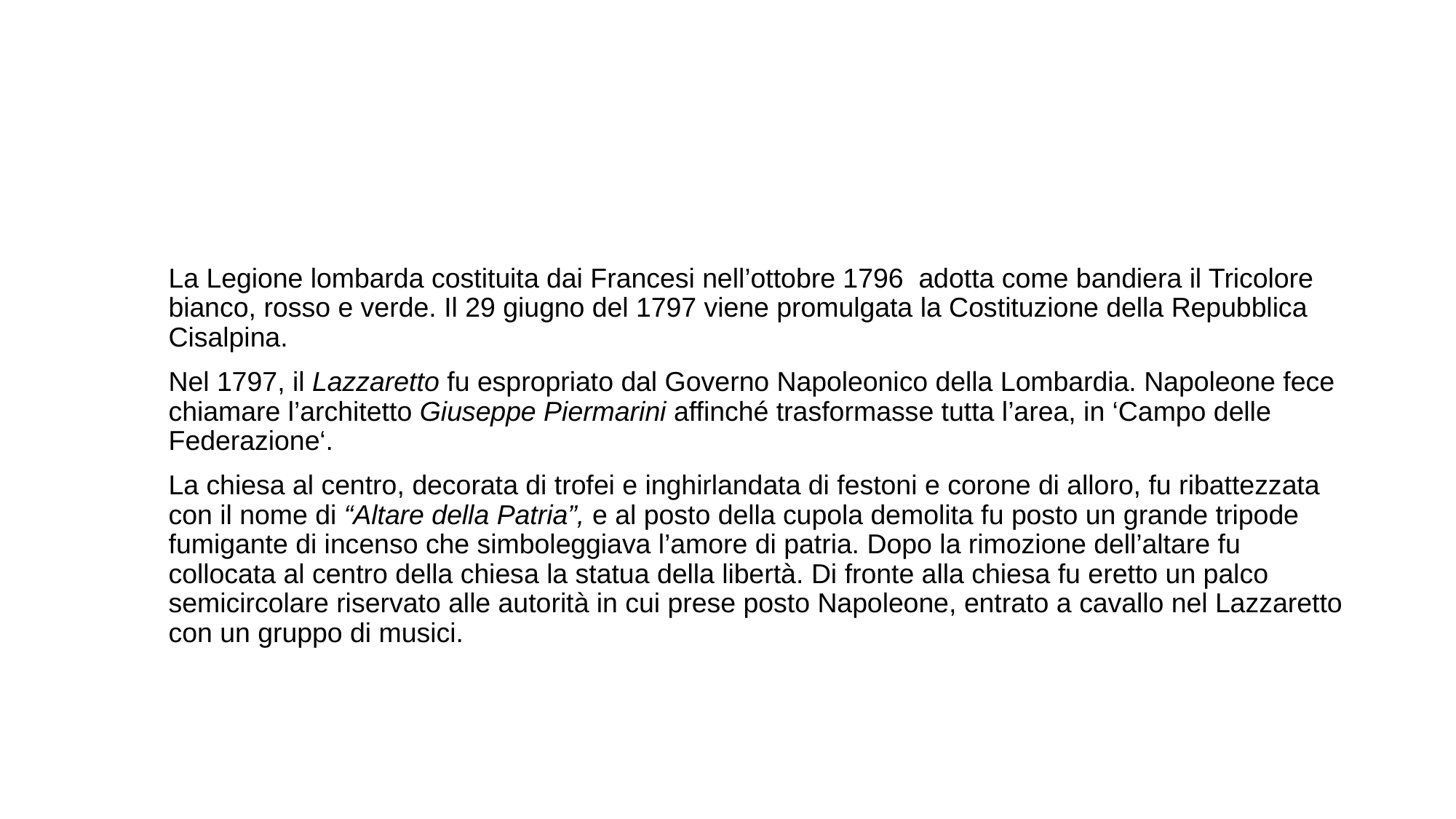

La Legione lombarda costituita dai Francesi nell’ottobre 1796  adotta come bandiera il Tricolore bianco, rosso e verde. Il 29 giugno del 1797 viene promulgata la Costituzione della Repubblica Cisalpina.
Nel 1797, il Lazzaretto fu espropriato dal Governo Napoleonico della Lombardia. Napoleone fece chiamare l’architetto Giuseppe Piermarini affinché trasformasse tutta l’area, in ‘Campo delle Federazione‘.
La chiesa al centro, decorata di trofei e inghirlandata di festoni e corone di alloro, fu ribattezzata con il nome di “Altare della Patria”, e al posto della cupola demolita fu posto un grande tripode fumigante di incenso che simboleggiava l’amore di patria. Dopo la rimozione dell’altare fu collocata al centro della chiesa la statua della libertà. Di fronte alla chiesa fu eretto un palco semicircolare riservato alle autorità in cui prese posto Napoleone, entrato a cavallo nel Lazzaretto con un gruppo di musici.